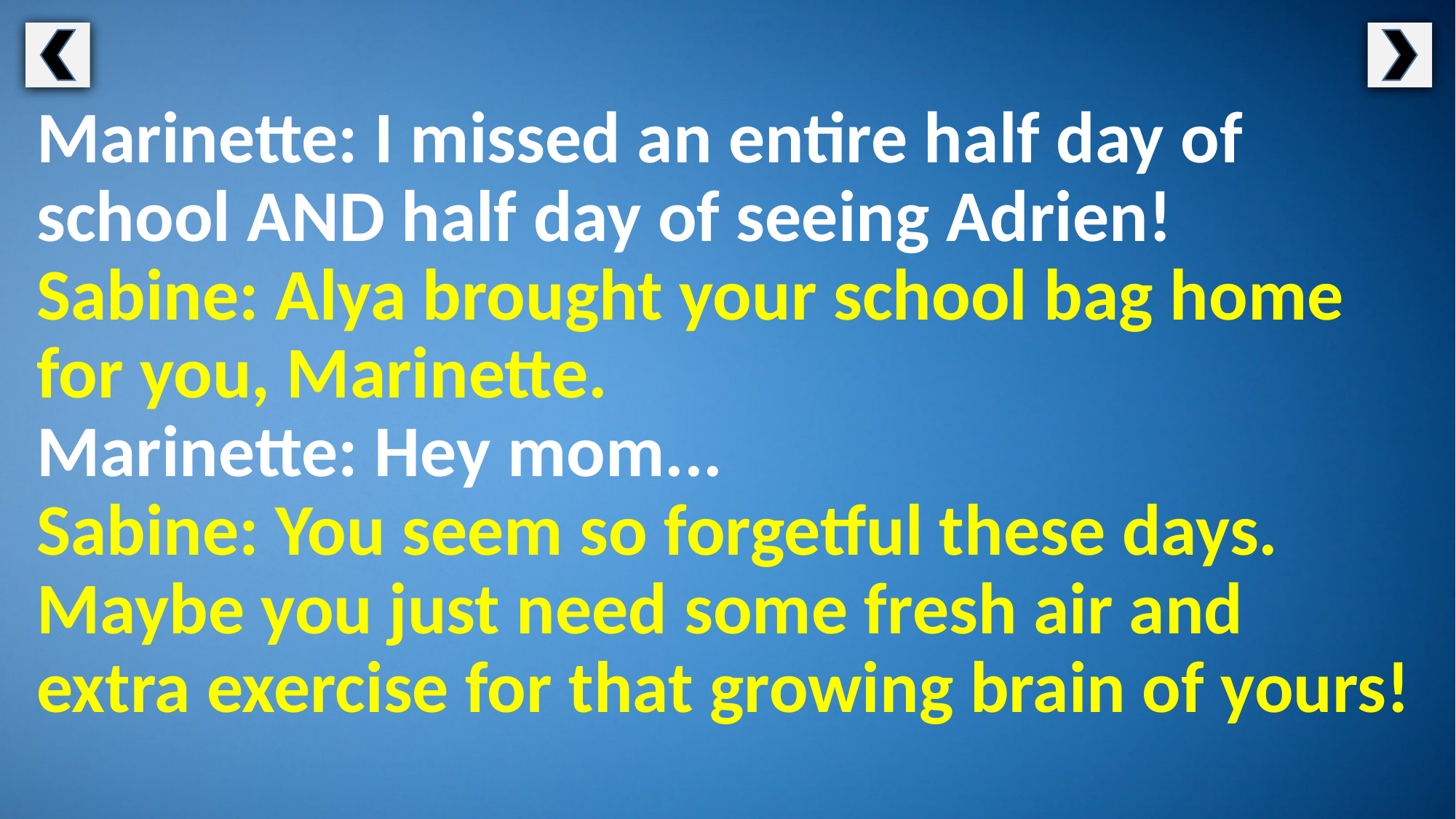

Marinette: I missed an entire half day of school AND half day of seeing Adrien!
Sabine: Alya brought your school bag home for you, Marinette.
Marinette: Hey mom...
Sabine: You seem so forgetful these days. Maybe you just need some fresh air and
extra exercise for that growing brain of yours!